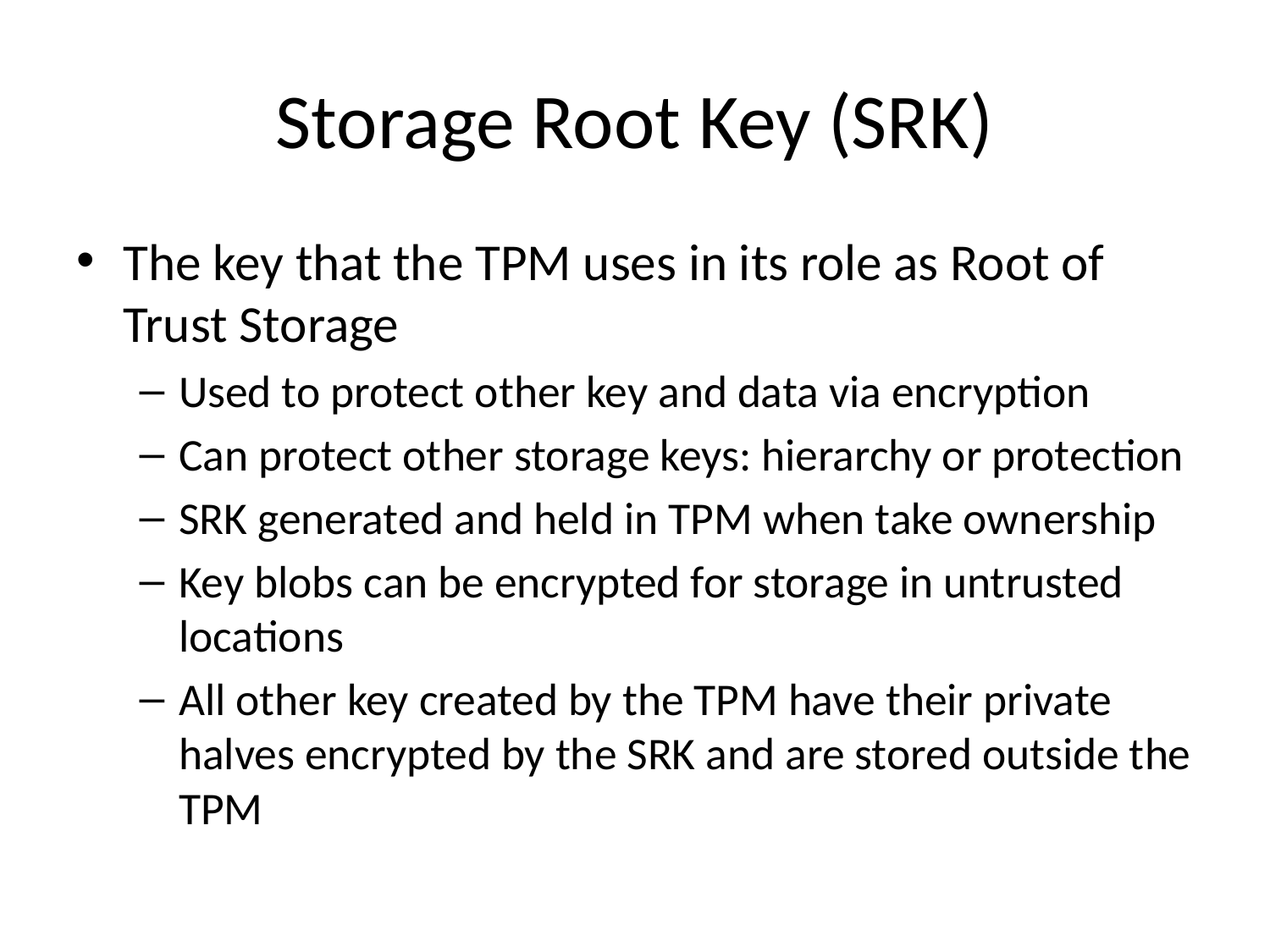

# Storage Root Key (SRK)
The key that the TPM uses in its role as Root of Trust Storage
Used to protect other key and data via encryption
Can protect other storage keys: hierarchy or protection
SRK generated and held in TPM when take ownership
Key blobs can be encrypted for storage in untrusted locations
All other key created by the TPM have their private halves encrypted by the SRK and are stored outside the TPM